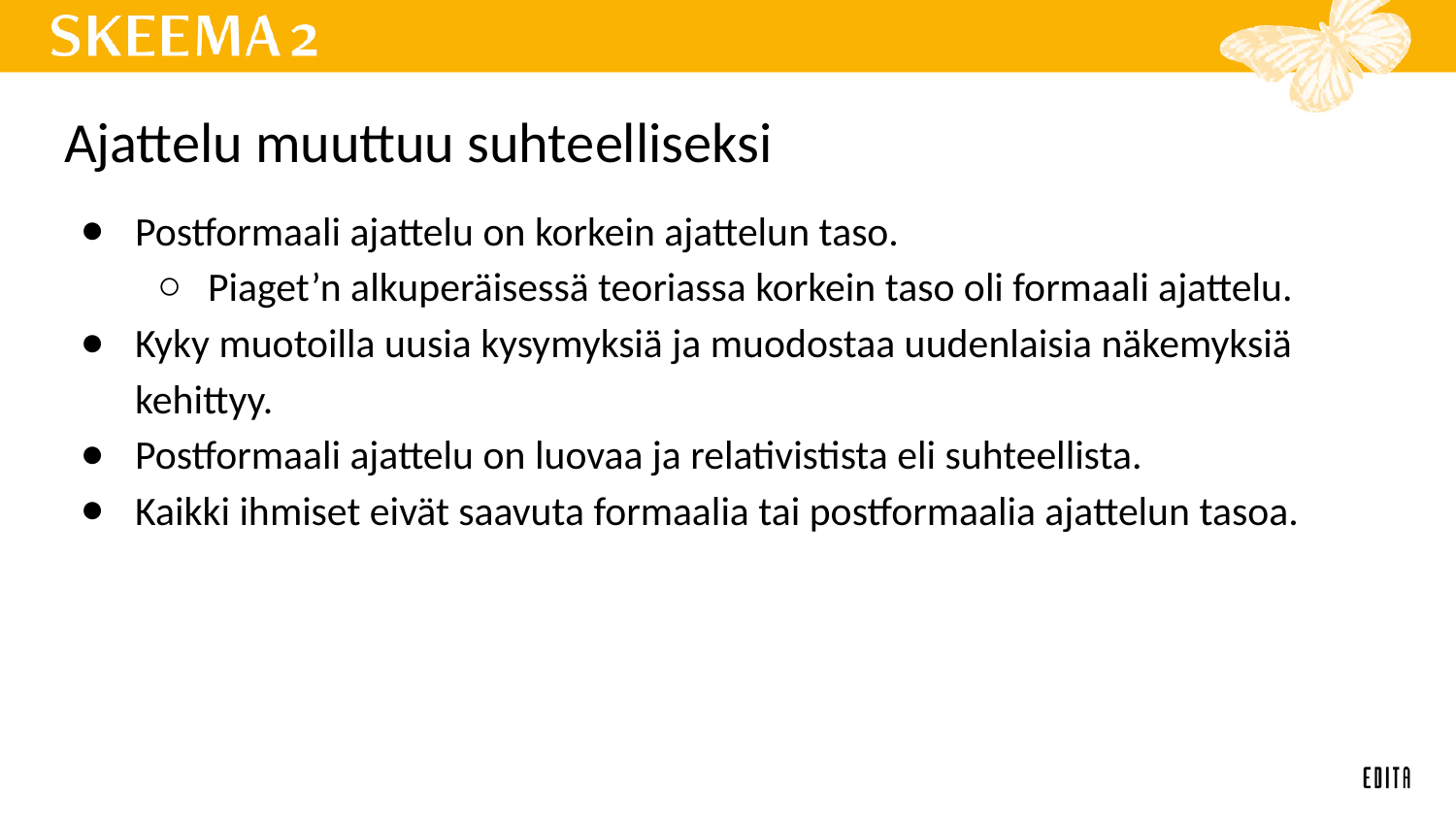

# Ajattelu muuttuu suhteelliseksi
Postformaali ajattelu on korkein ajattelun taso.
Piaget’n alkuperäisessä teoriassa korkein taso oli formaali ajattelu.
Kyky muotoilla uusia kysymyksiä ja muodostaa uudenlaisia näkemyksiä kehittyy.
Postformaali ajattelu on luovaa ja relativistista eli suhteellista.
Kaikki ihmiset eivät saavuta formaalia tai postformaalia ajattelun tasoa.